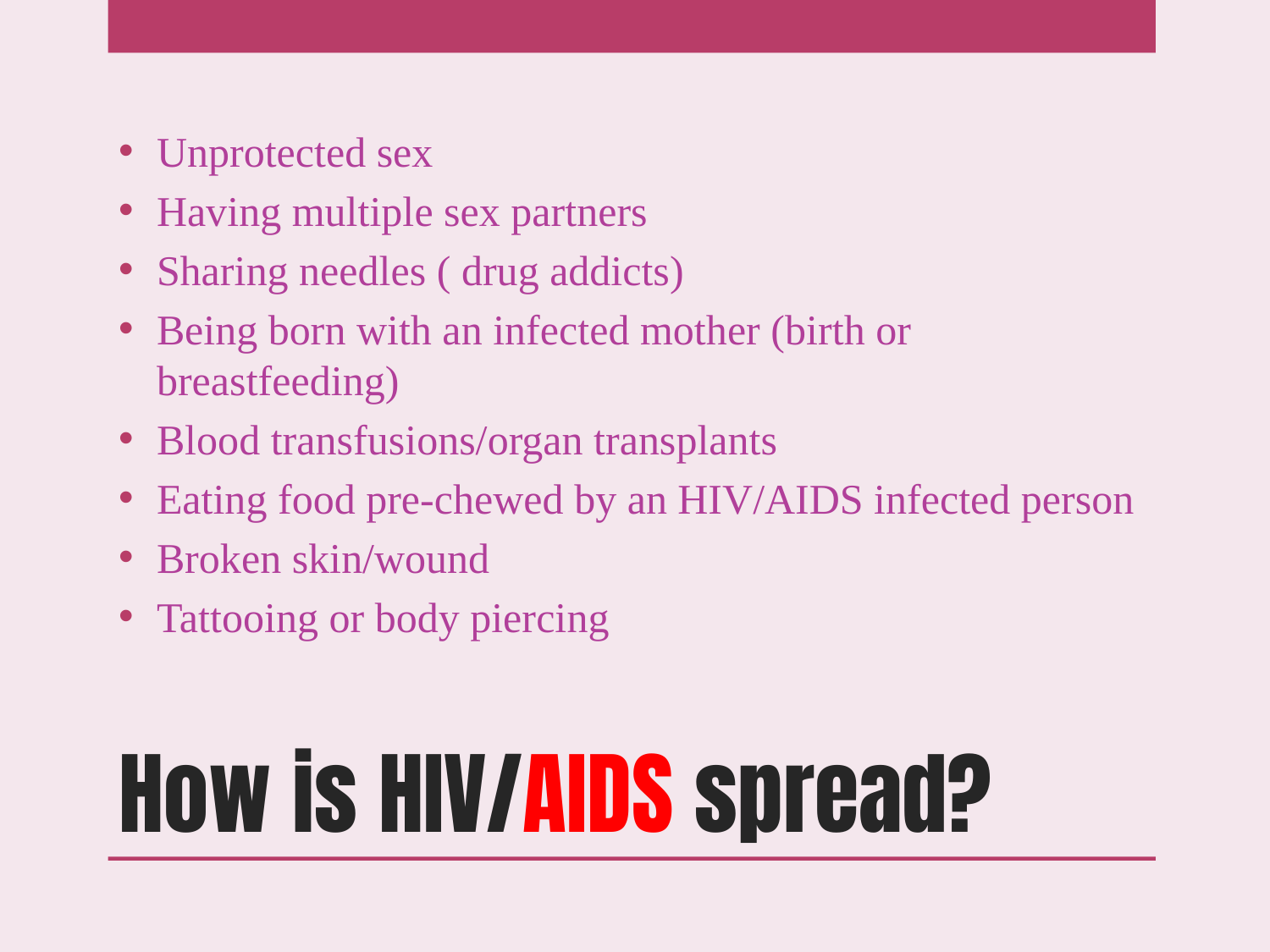

Unprotected sex
Having multiple sex partners
Sharing needles ( drug addicts)
Being born with an infected mother (birth or breastfeeding)
Blood transfusions/organ transplants
Eating food pre-chewed by an HIV/AIDS infected person
Broken skin/wound
Tattooing or body piercing

# How is HIV/AIDS spread?